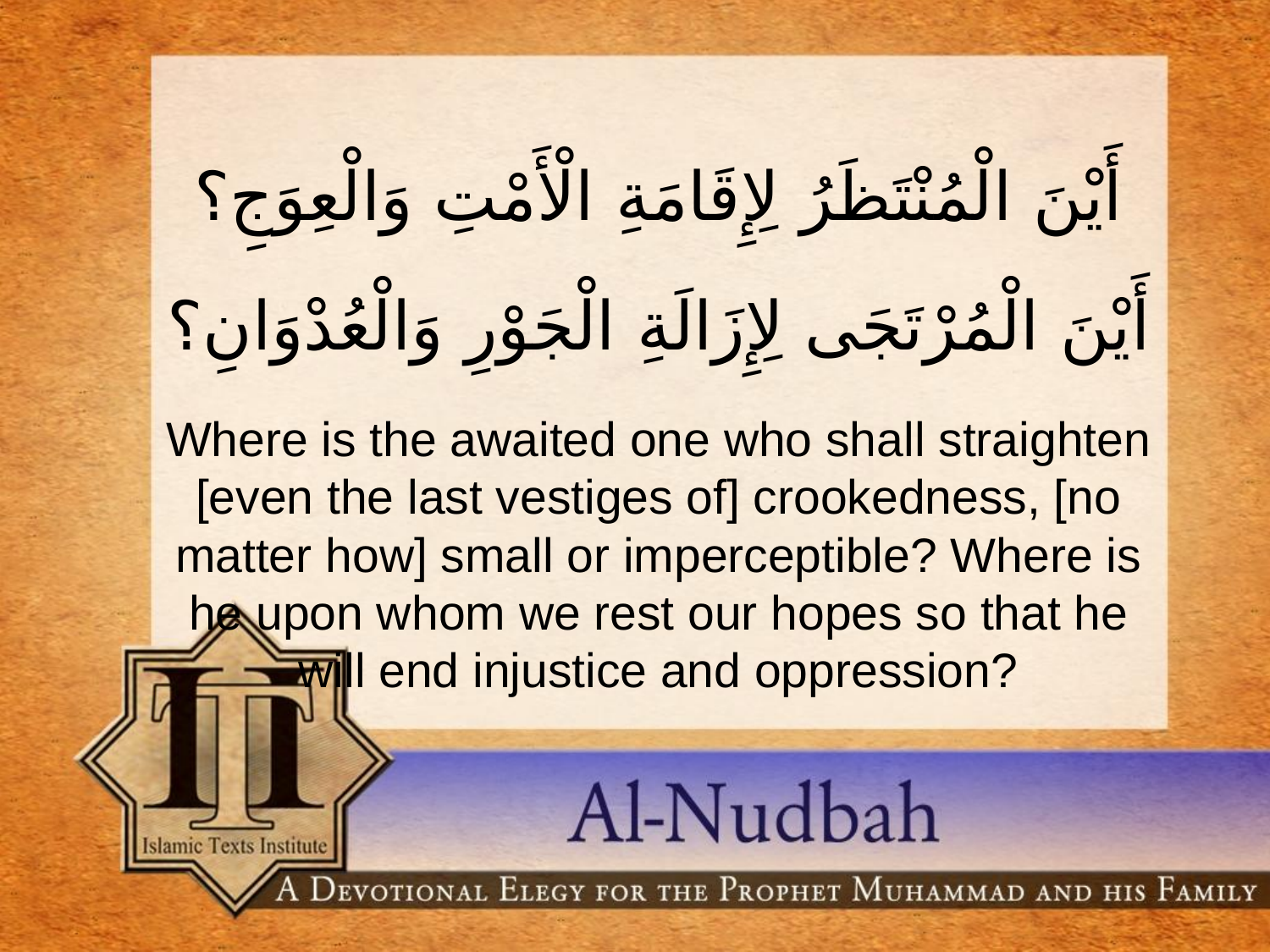

أَيْنَ الْمُنْتَظَرُ لِإِقَامَةِ الْأَمْتِ وَالْعِوَجِ؟ أَيْنَ الْمُرْتَجَى لِإِزَالَةِ الْجَوْرِ وَالْعُدْوَانِ؟
Where is the awaited one who shall straighten [even the last vestiges of] crookedness, [no matter how] small or imperceptible? Where is he upon whom we rest our hopes so that he will end injustice and oppression?